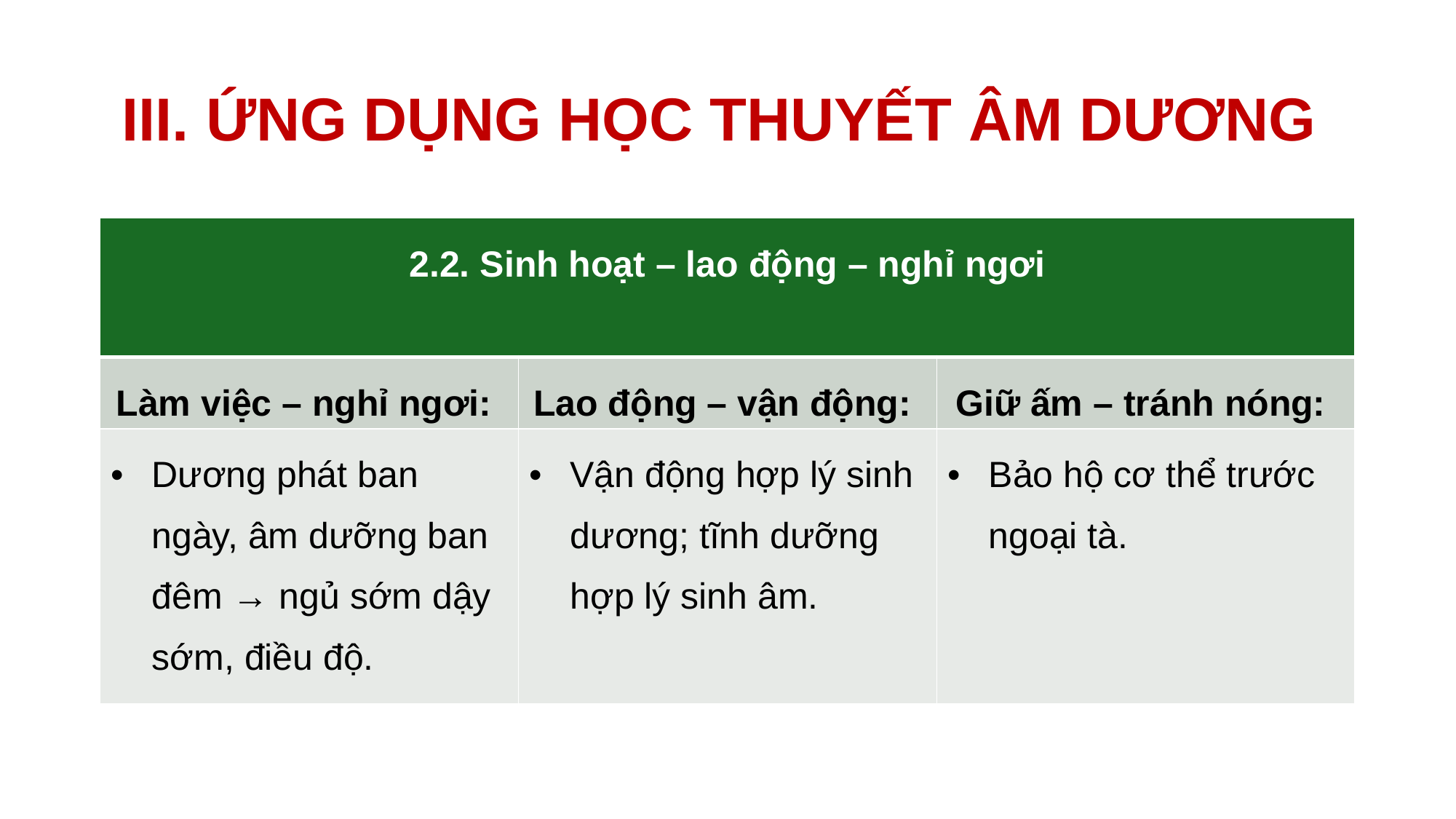

# III. ỨNG DỤNG HỌC THUYẾT ÂM DƯƠNG
| 2.2. Sinh hoạt – lao động – nghỉ ngơi |  |  |
| --- | --- | --- |
| Làm việc – nghỉ ngơi: | Lao động – vận động: | Giữ ấm – tránh nóng: |
| Dương phát ban ngày, âm dưỡng ban đêm → ngủ sớm dậy sớm, điều độ. | Vận động hợp lý sinh dương; tĩnh dưỡng hợp lý sinh âm. | Bảo hộ cơ thể trước ngoại tà. |